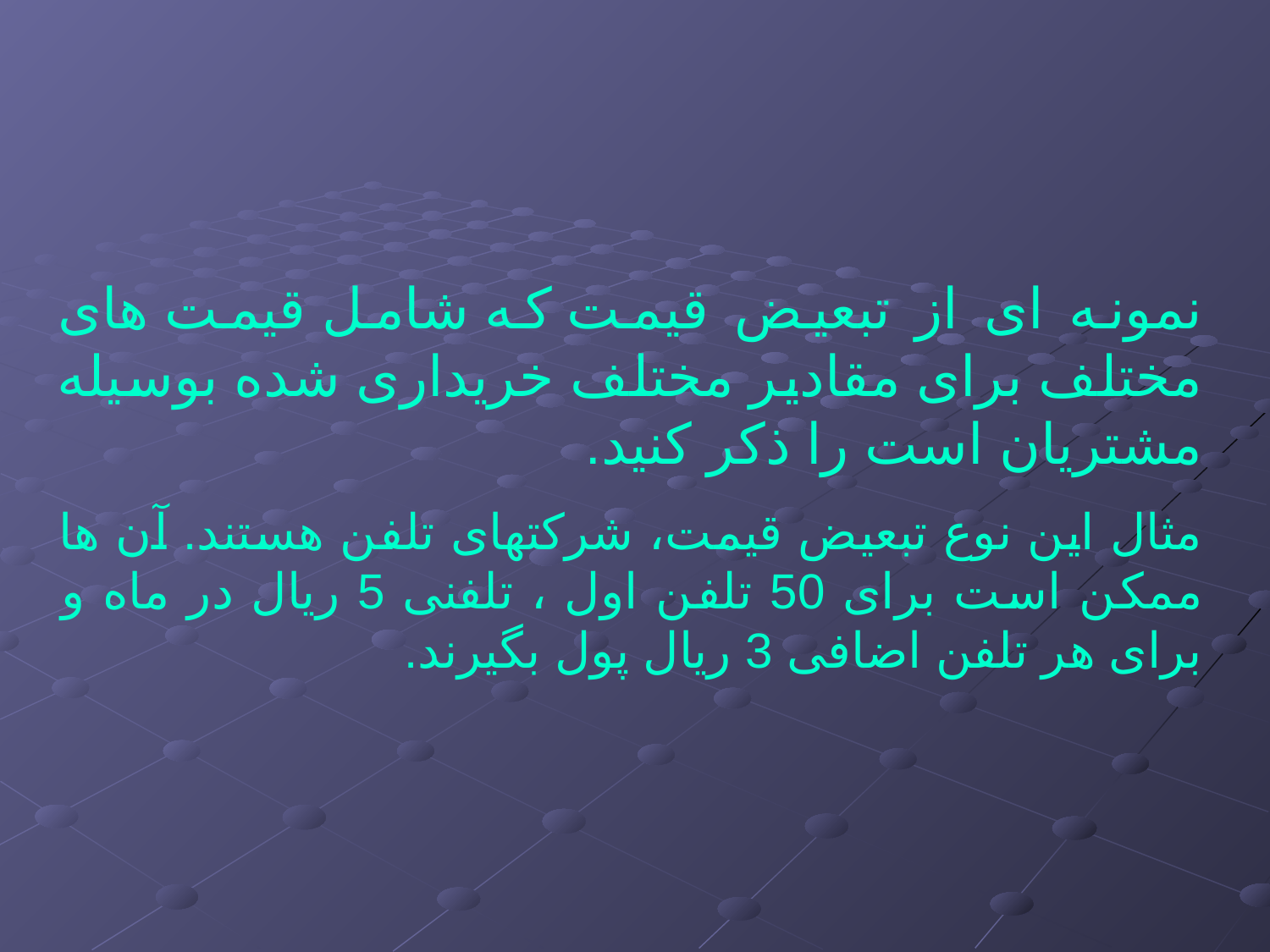

نمونه ای از تبعیض قیمت که شامل قیمت های مختلف برای مقادیر مختلف خریداری شده بوسیله مشتریان است را ذکر کنید.
مثال این نوع تبعیض قیمت، شرکتهای تلفن هستند. آن ها ممکن است برای 50 تلفن اول ، تلفنی 5 ریال در ماه و برای هر تلفن اضافی 3 ریال پول بگیرند.